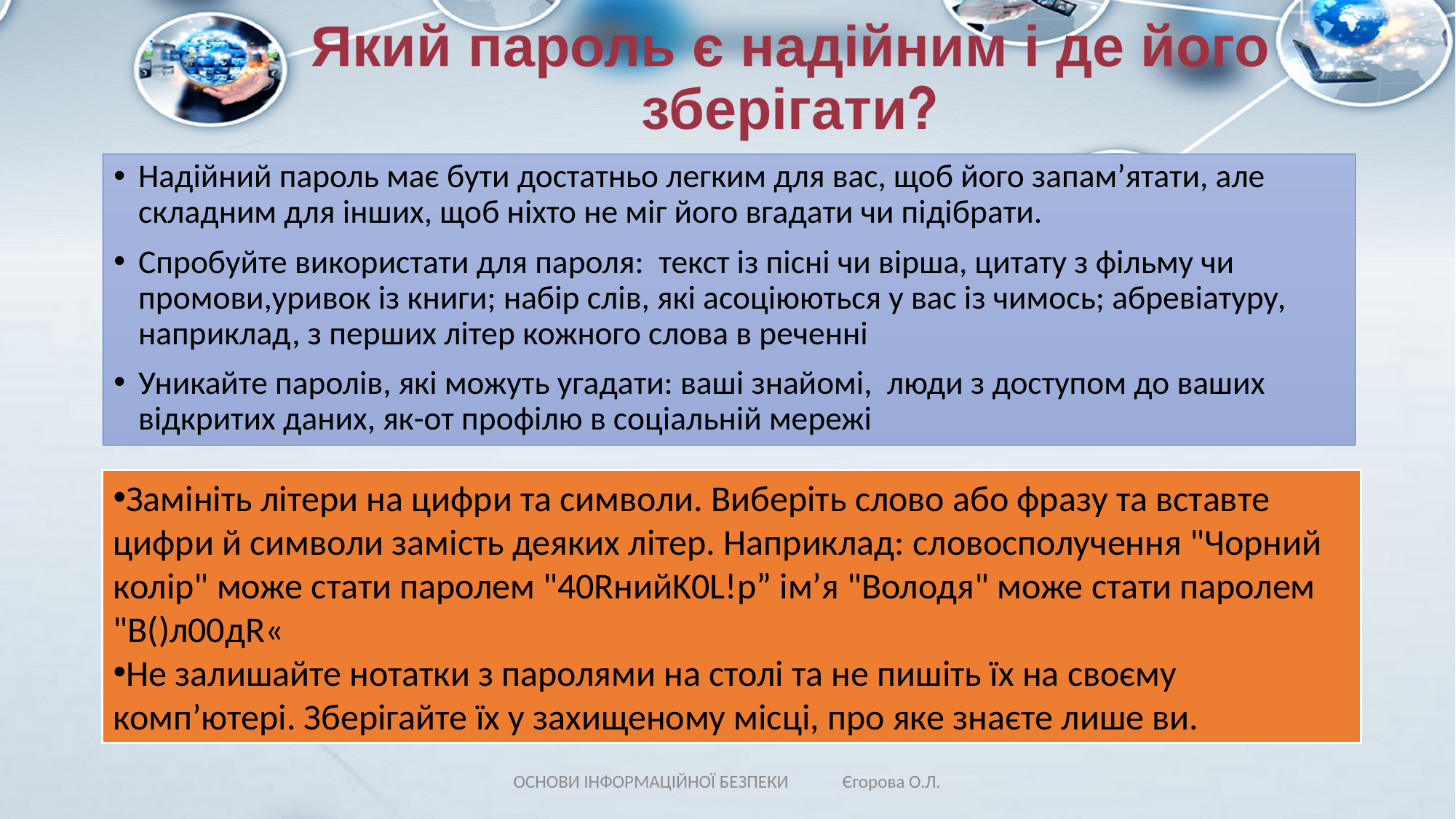

# Який пароль є надійним і де його зберігати?
Надійний пароль має бути достатньо легким для вас, щоб його запам’ятати, але складним для інших, щоб ніхто не міг його вгадати чи підібрати.
Спробуйте використати для пароля:  текст із пісні чи вірша, цитату з фільму чи промови,уривок із книги; набір слів, які асоціюються у вас із чимось; абревіатуру, наприклад, з перших літер кожного слова в реченні
Уникайте паролів, які можуть угадати: ваші знайомі,  люди з доступом до ваших відкритих даних, як-от профілю в соціальній мережі
Замініть літери на цифри та символи. Виберіть слово або фразу та вставте цифри й символи замість деяких літер. Наприклад: словосполучення "Чорний колір" може стати паролем "40RнийK0L!р” ім’я "Володя" може стати паролем "В()л00дR«
Не залишайте нотатки з паролями на столі та не пишіть їх на своєму комп’ютері. Зберігайте їх у захищеному місці, про яке знаєте лише ви.
ОСНОВИ ІНФОРМАЦІЙНОЇ БЕЗПЕКИ             Єгорова О.Л.